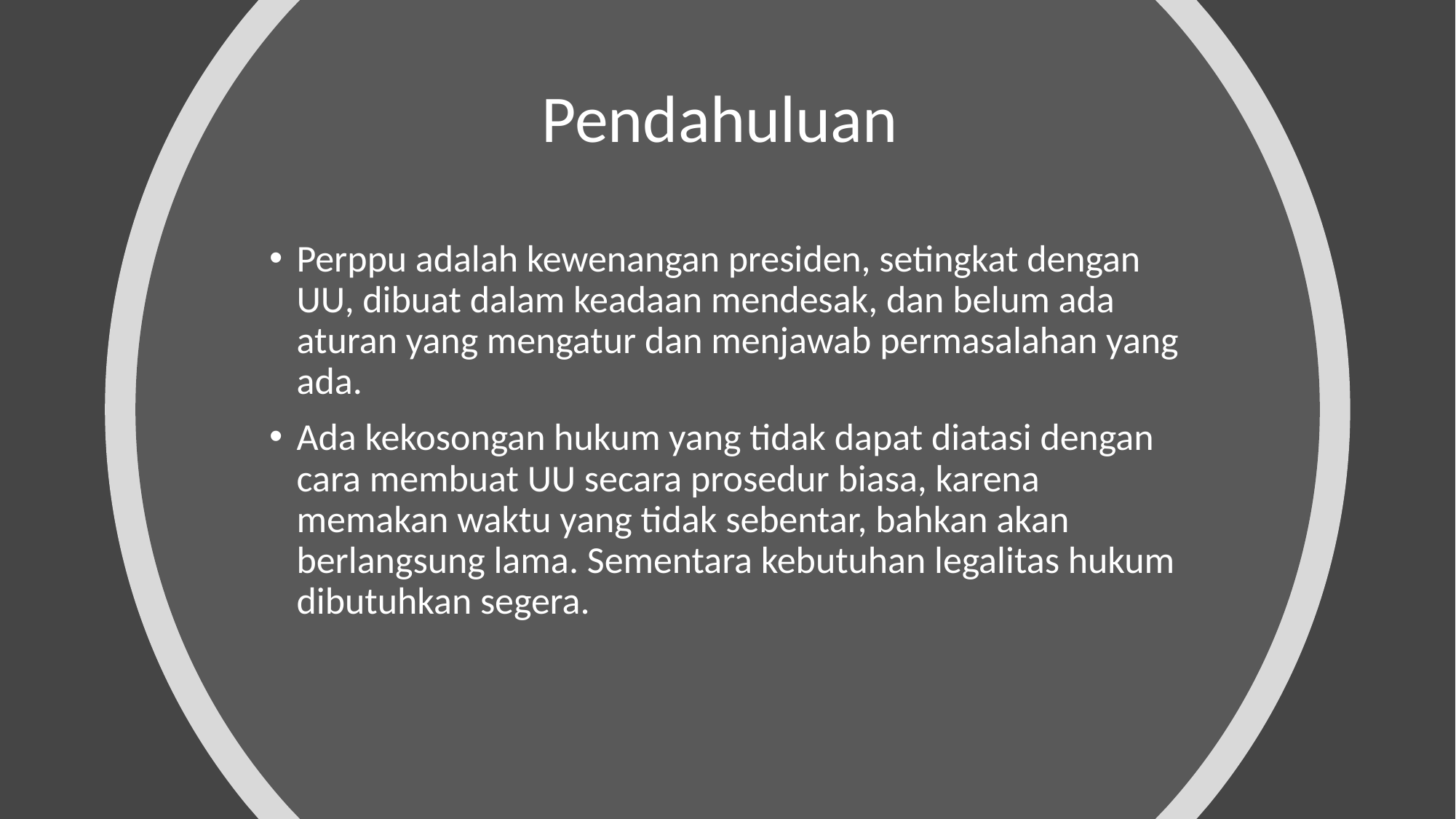

# Pendahuluan
Perppu adalah kewenangan presiden, setingkat dengan UU, dibuat dalam keadaan mendesak, dan belum ada aturan yang mengatur dan menjawab permasalahan yang ada.
Ada kekosongan hukum yang tidak dapat diatasi dengan cara membuat UU secara prosedur biasa, karena memakan waktu yang tidak sebentar, bahkan akan berlangsung lama. Sementara kebutuhan legalitas hukum dibutuhkan segera.